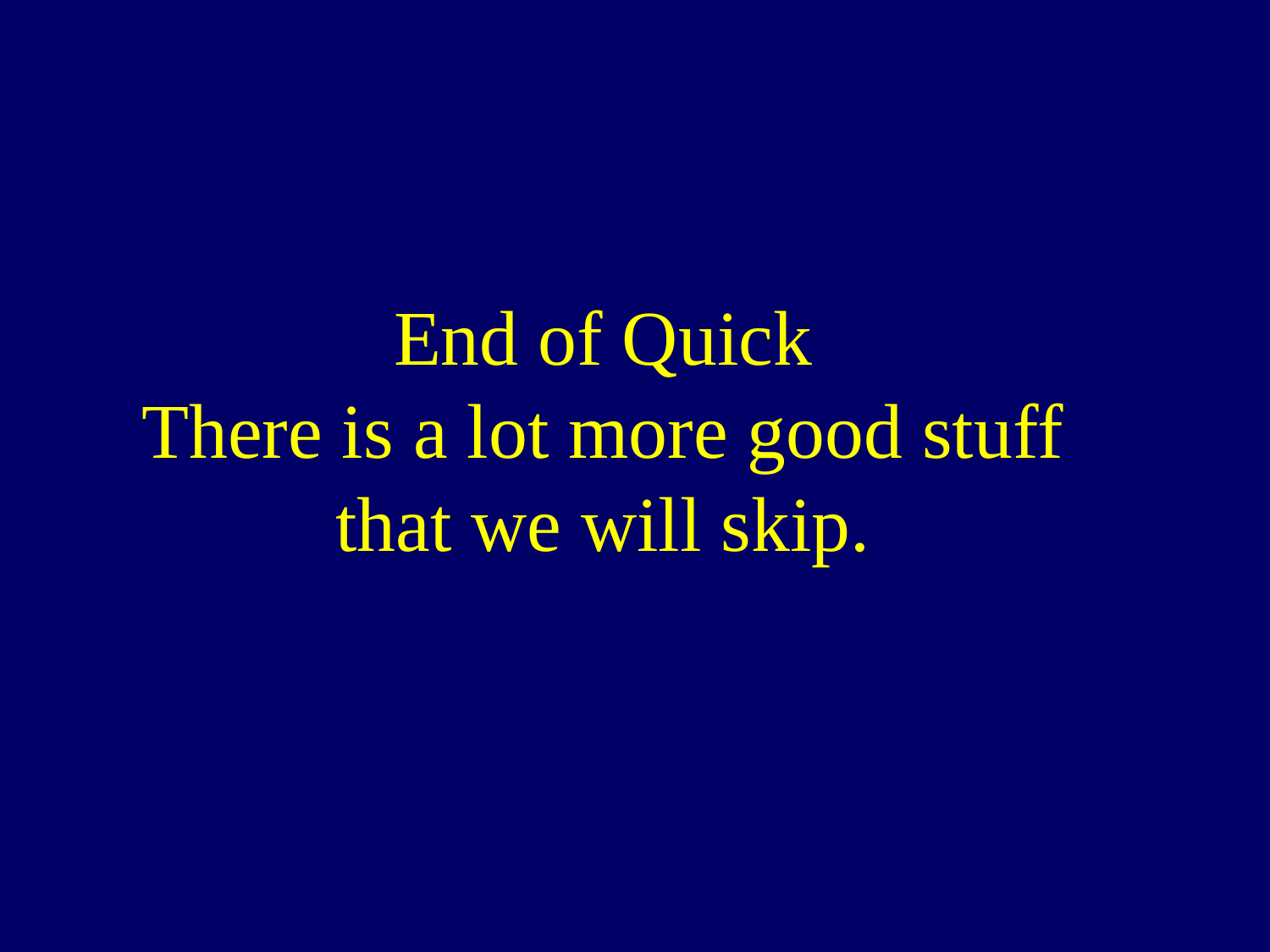

End of Quick
There is a lot more good stuff
that we will skip.